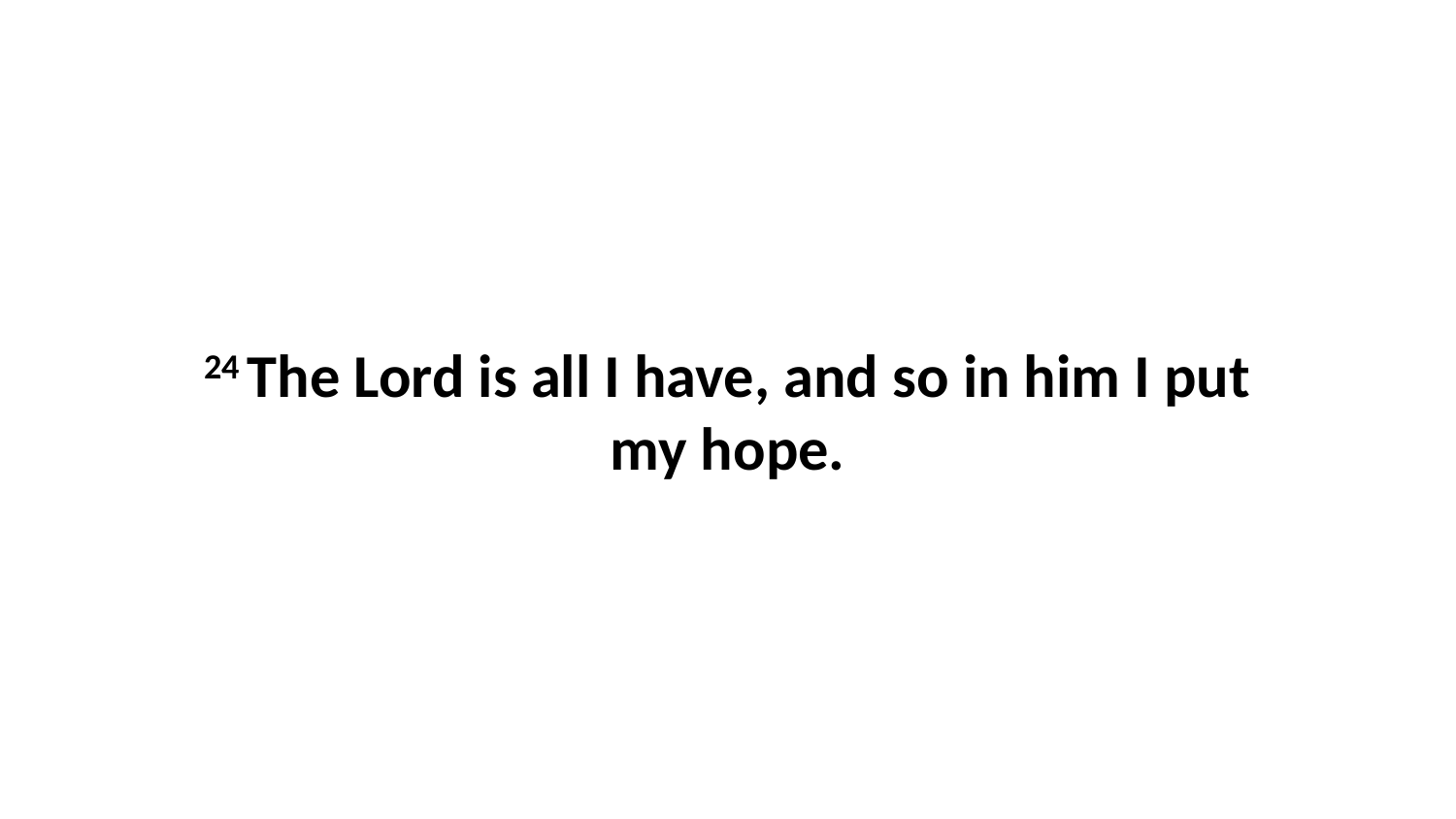

24 The Lord is all I have, and so in him I put my hope.